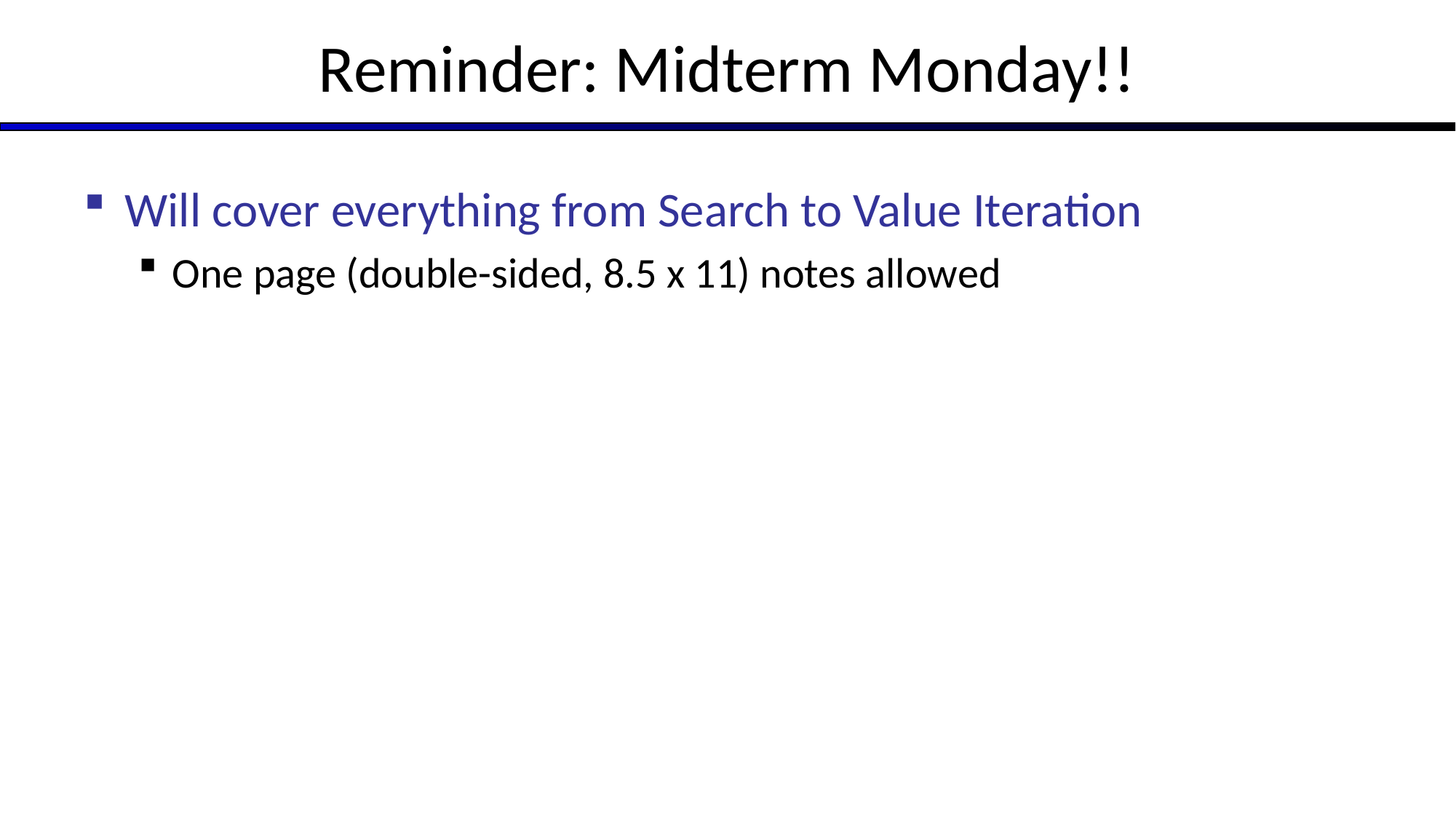

# Reminder: Midterm Monday!!
Will cover everything from Search to Value Iteration
One page (double-sided, 8.5 x 11) notes allowed